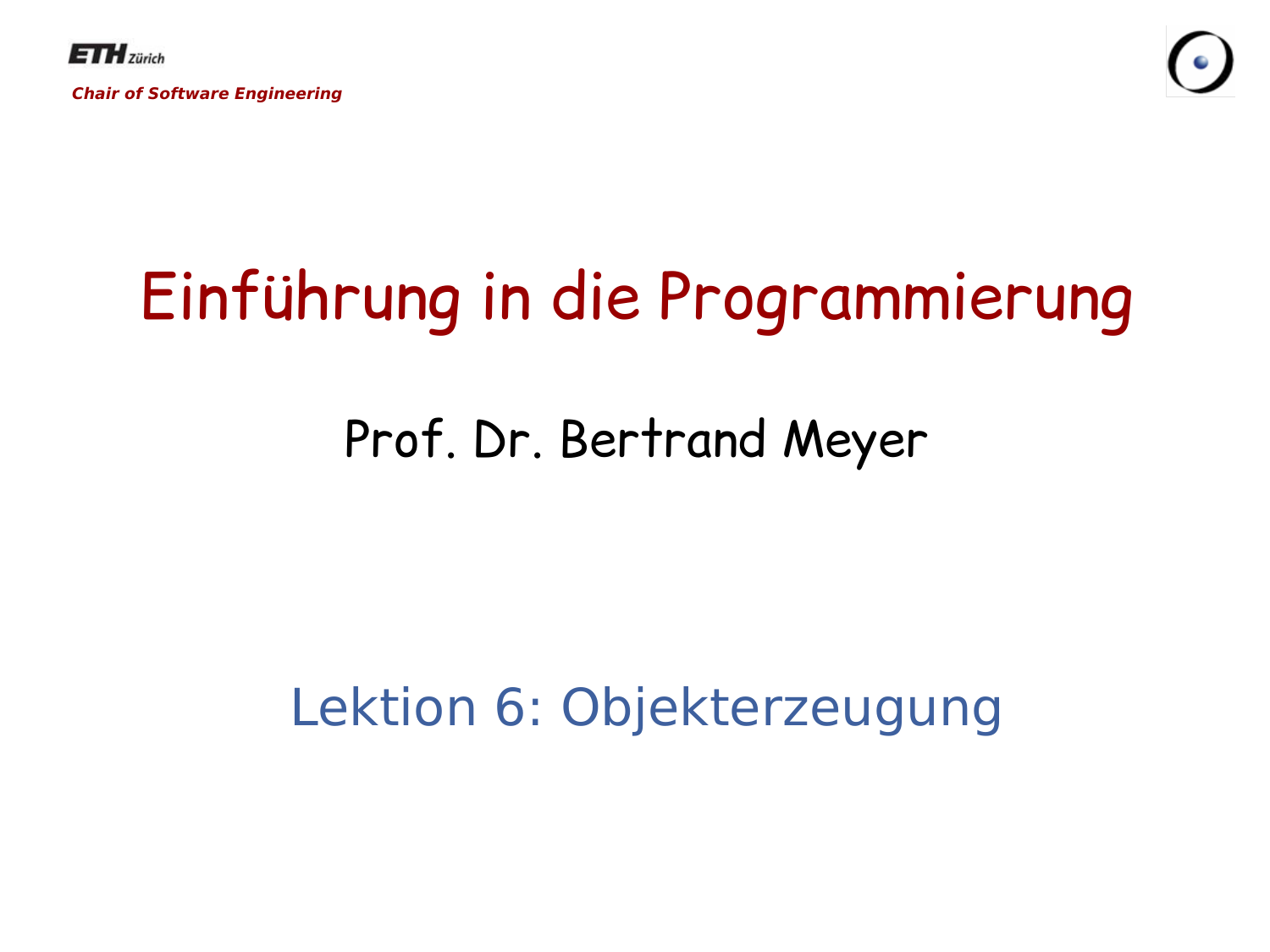

# Einführung in die Programmierung Prof. Dr. Bertrand Meyer

Lektion 6: Objekterzeugung